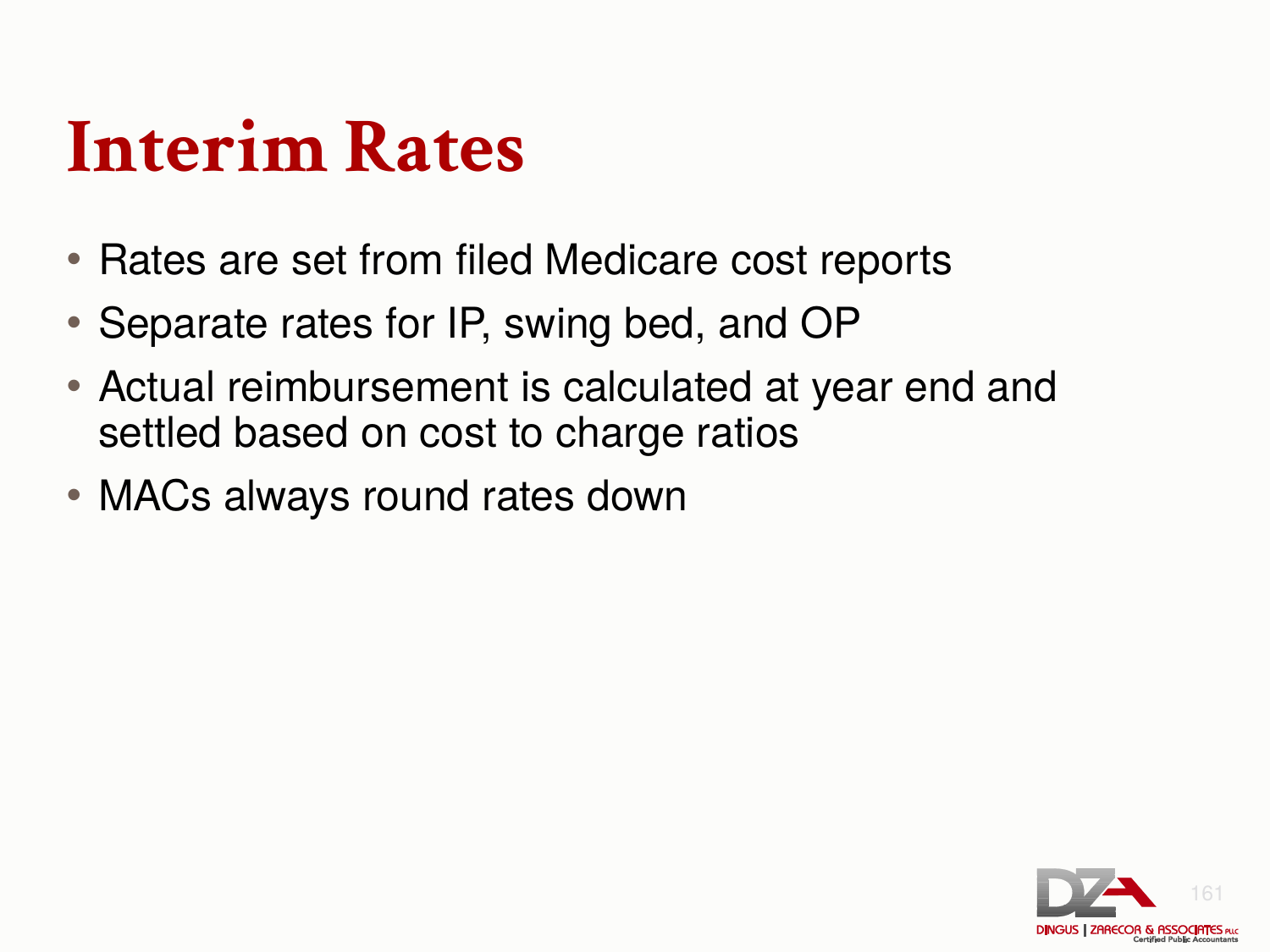

# Interim Rates
Rates are set from filed Medicare cost reports
Separate rates for IP, swing bed, and OP
Actual reimbursement is calculated at year end and settled based on cost to charge ratios
MACs always round rates down
161